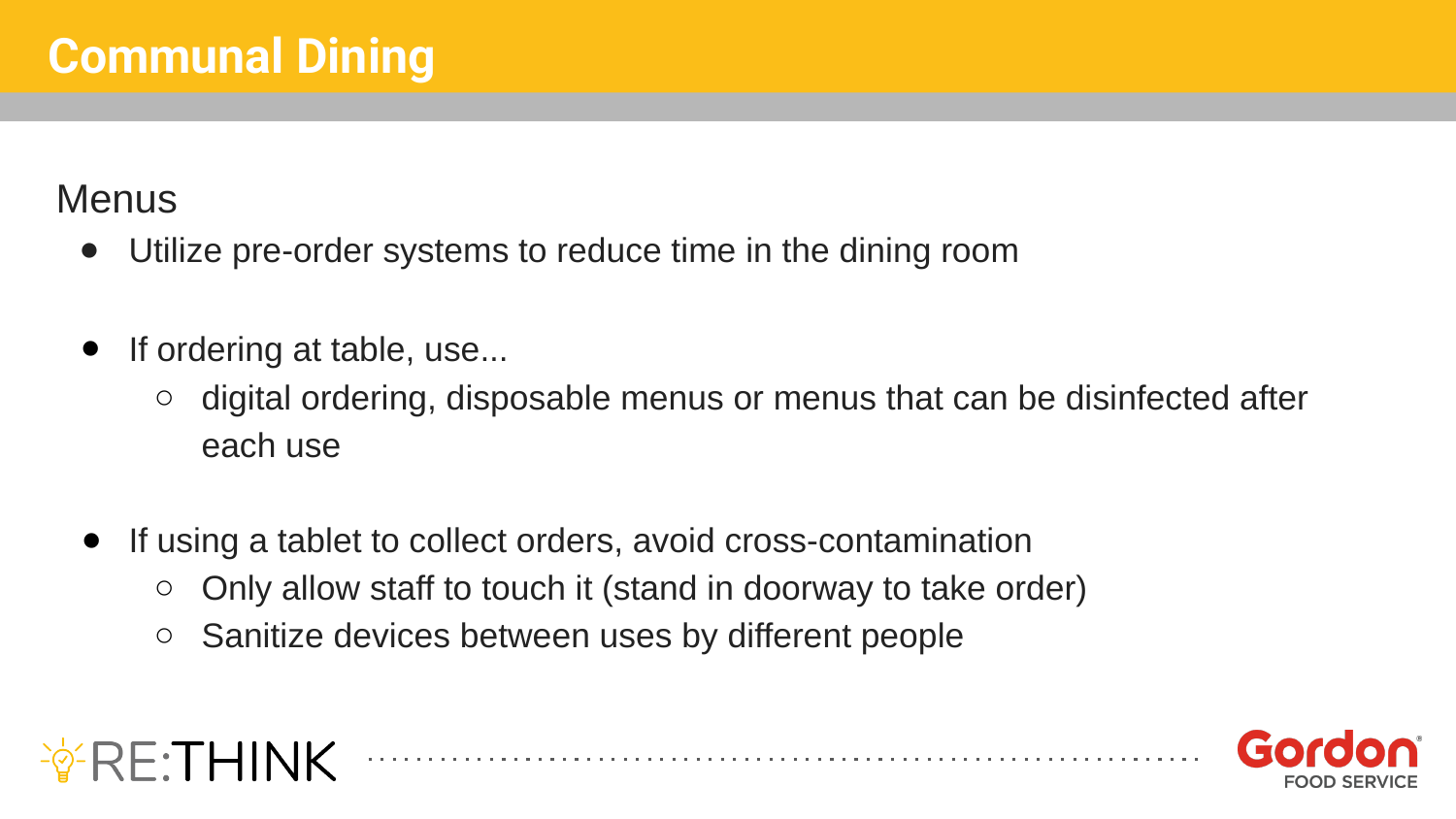

Communal Dining
Menus
Utilize pre-order systems to reduce time in the dining room

If ordering at table, use...
digital ordering, disposable menus or menus that can be disinfected after each use

If using a tablet to collect orders, avoid cross-contamination
Only allow staff to touch it (stand in doorway to take order)
Sanitize devices between uses by different people